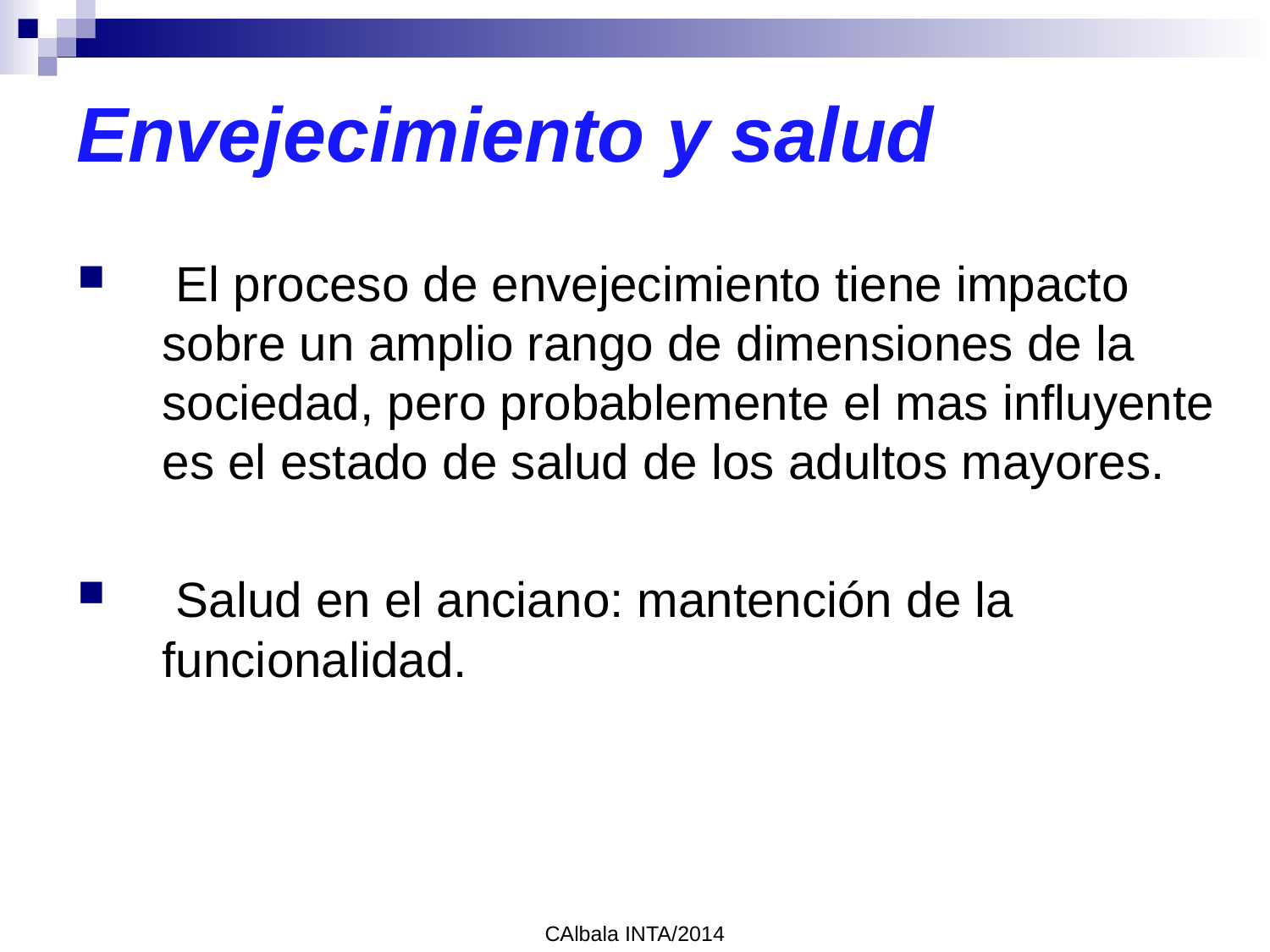

# Envejecimiento y salud
 El proceso de envejecimiento tiene impacto sobre un amplio rango de dimensiones de la sociedad, pero probablemente el mas influyente es el estado de salud de los adultos mayores.

 Salud en el anciano: mantención de la funcionalidad.

CAlbala INTA/2014